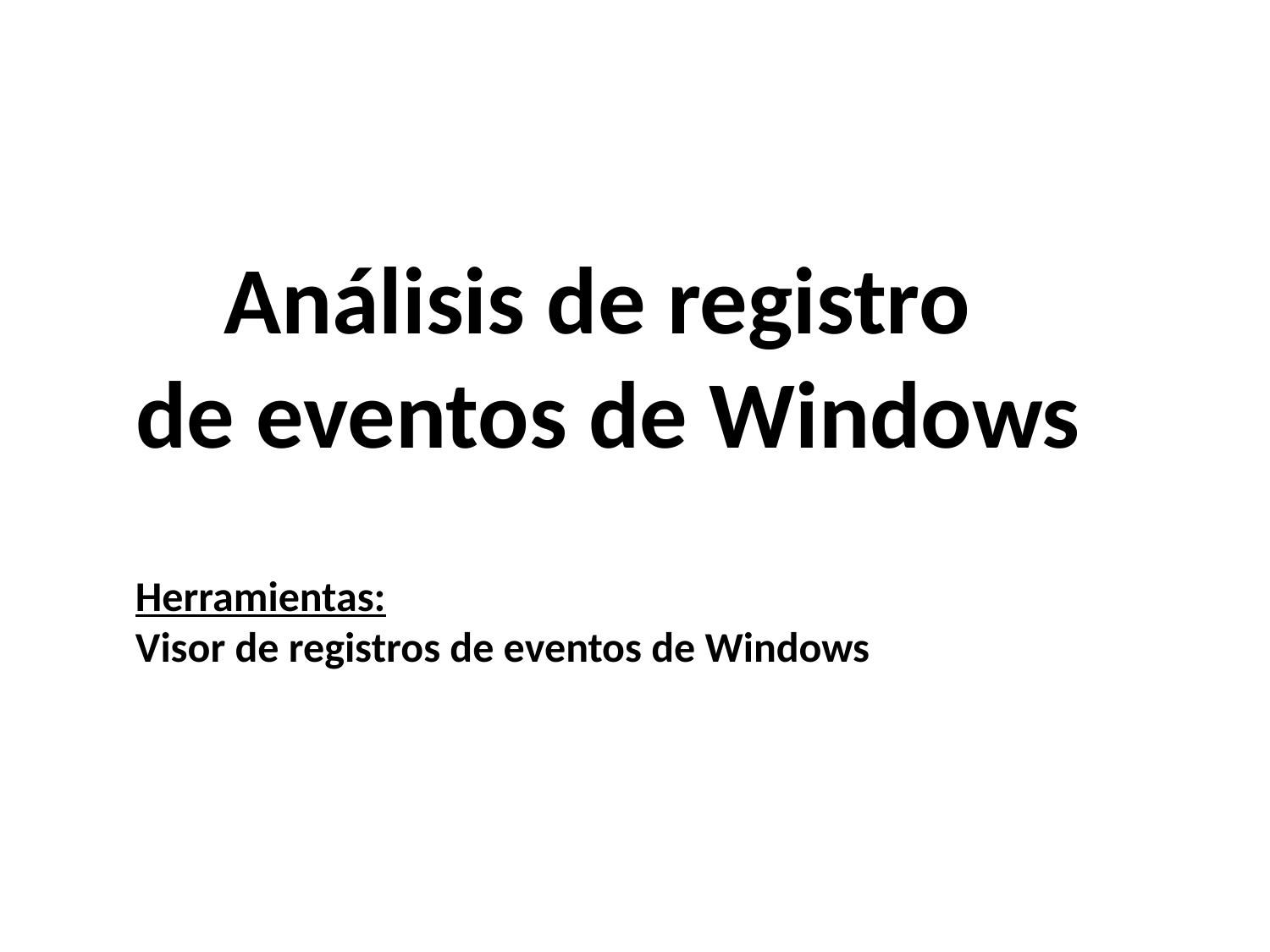

Análisis de registro
de eventos de Windows

Herramientas:
Visor de registros de eventos de Windows